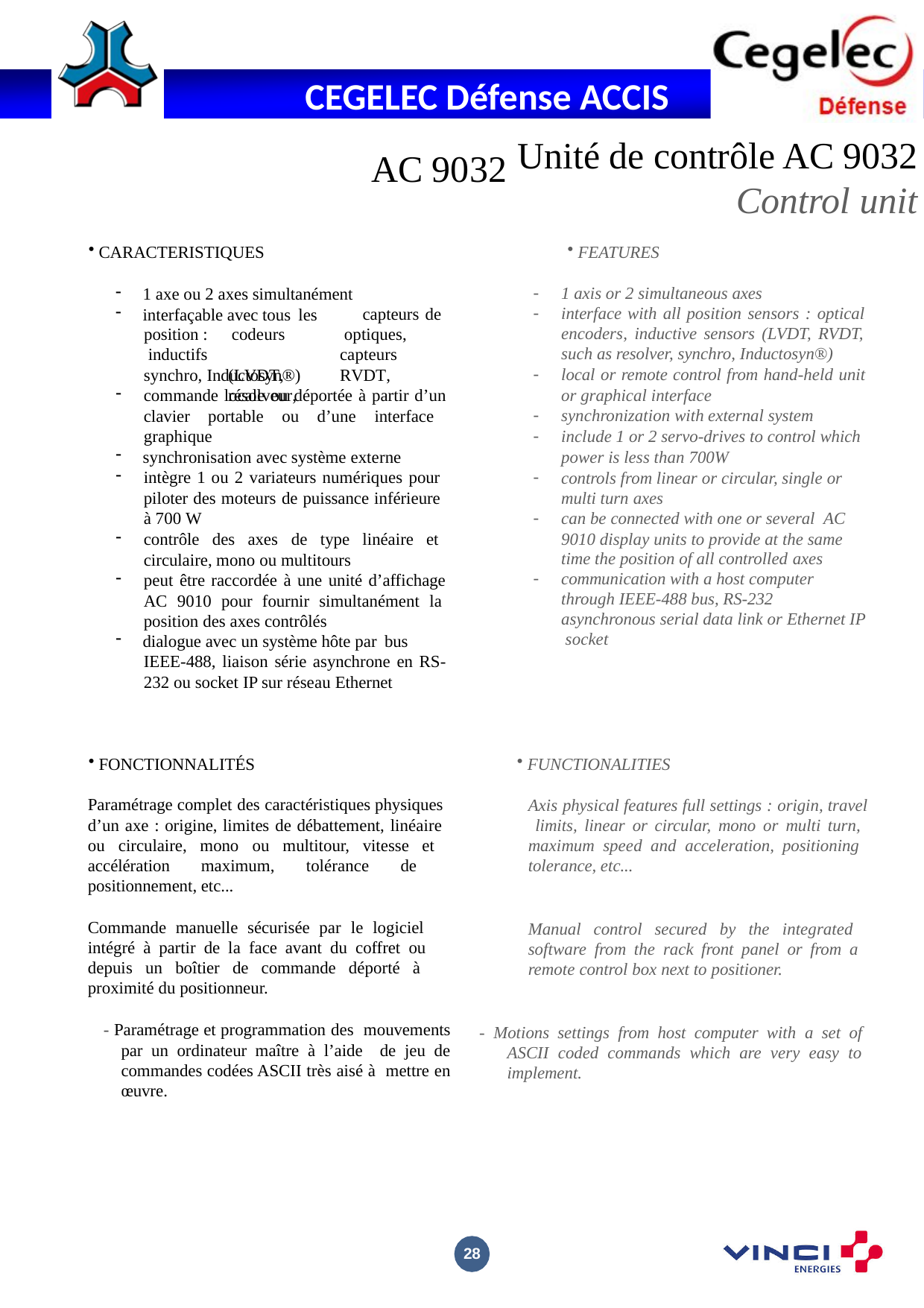

Unité de contrôle AC 9032
Control unit
FEATURES
AC 9032

CARACTERISTIQUES

1 axe ou 2 axes simultanément
interfaçable avec tous les
1 axis or 2 simultaneous axes
interface with all position sensors : optical  encoders, inductive sensors (LVDT, RVDT,  such as resolver, synchro, Inductosyn®)
local or remote control from hand-held unit  or graphical interface
synchronization with external system
include 1 or 2 servo-drives to control which  power is less than 700W
controls from linear or circular, single or  multi turn axes
can be connected with one or several  AC 9010 display units to provide at the same
time the position of all controlled axes
communication with a host computer  through IEEE-488 bus, RS-232  asynchronous serial data link or Ethernet IP  socket
capteurs de
position :  inductifs
codeurs	 optiques,		capteurs  (LVDT,	RVDT,	résolveur,
synchro, Inductosyn®)
commande locale ou déportée à partir d’un  clavier portable ou d’une interface  graphique
synchronisation avec système externe
intègre 1 ou 2 variateurs numériques pour  piloter des moteurs de puissance inférieure  à 700 W
contrôle des axes de type linéaire et  circulaire, mono ou multitours
peut être raccordée à une unité d’affichage  AC 9010 pour fournir simultanément la  position des axes contrôlés
dialogue avec un système hôte par bus
IEEE-488, liaison série asynchrone en RS-  232 ou socket IP sur réseau Ethernet
FONCTIONNALITÉS

Paramétrage complet des caractéristiques physiques  d’un axe : origine, limites de débattement, linéaire  ou circulaire, mono ou multitour, vitesse et  accélération maximum, tolérance de  positionnement, etc...

Commande manuelle sécurisée par le logiciel  intégré à partir de la face avant du coffret ou  depuis un boîtier de commande déporté à  proximité du positionneur.

- Paramétrage et programmation des  mouvements par un ordinateur maître à l’aide  de jeu de commandes codées ASCII très aisé à  mettre en œuvre.
FUNCTIONALITIES

Axis physical features full settings : origin, travel  limits, linear or circular, mono or multi turn,  maximum speed and acceleration, positioning  tolerance, etc...

Manual control secured by the integrated  software from the rack front panel or from a  remote control box next to positioner.

- Motions settings from host computer with a set of  ASCII coded commands which are very easy to  implement.